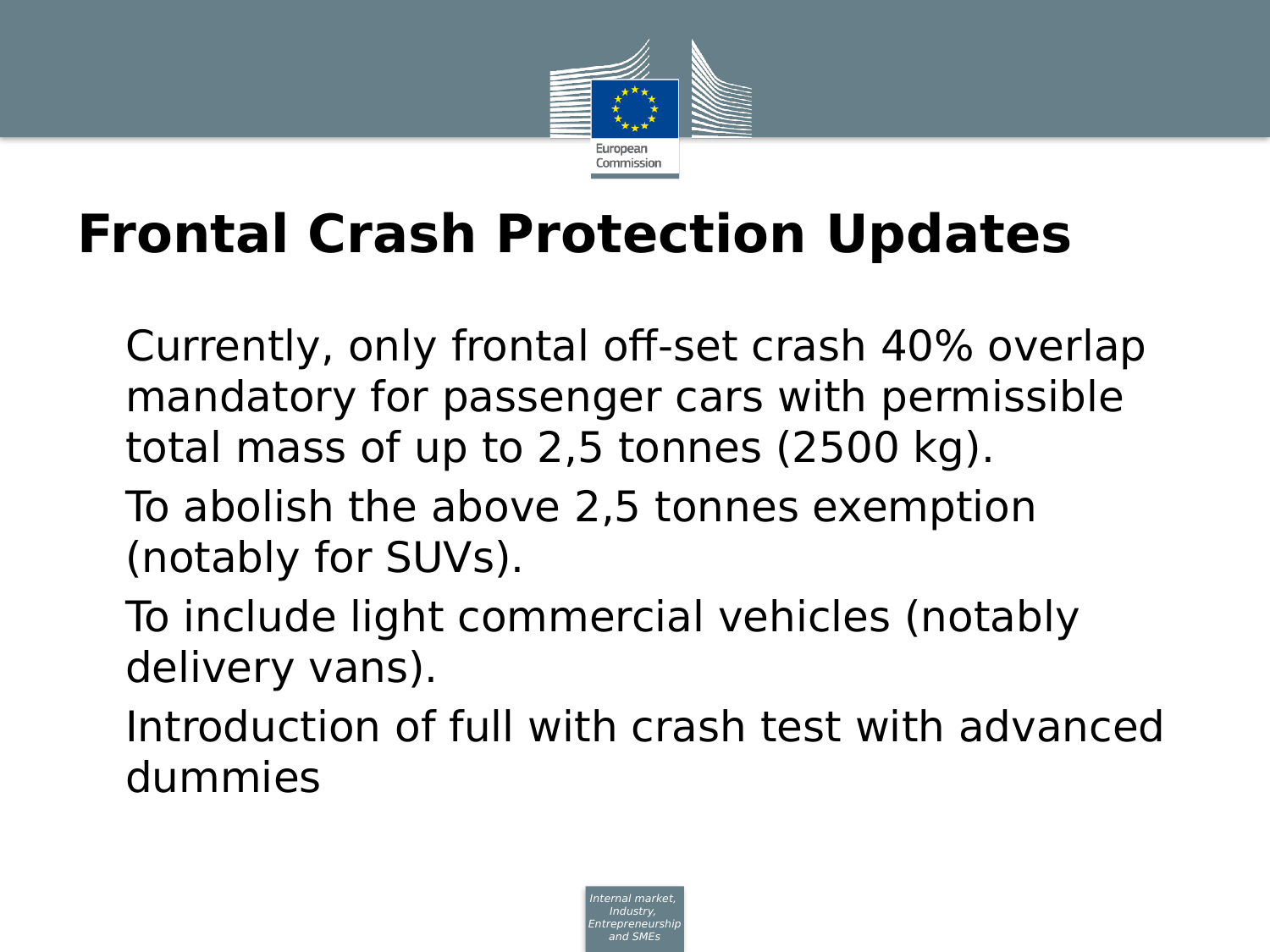

# Frontal Crash Protection Updates
Currently, only frontal off-set crash 40% overlap mandatory for passenger cars with permissible total mass of up to 2,5 tonnes (2500 kg).
To abolish the above 2,5 tonnes exemption (notably for SUVs).
To include light commercial vehicles (notably delivery vans).
Introduction of full with crash test with advanced dummies